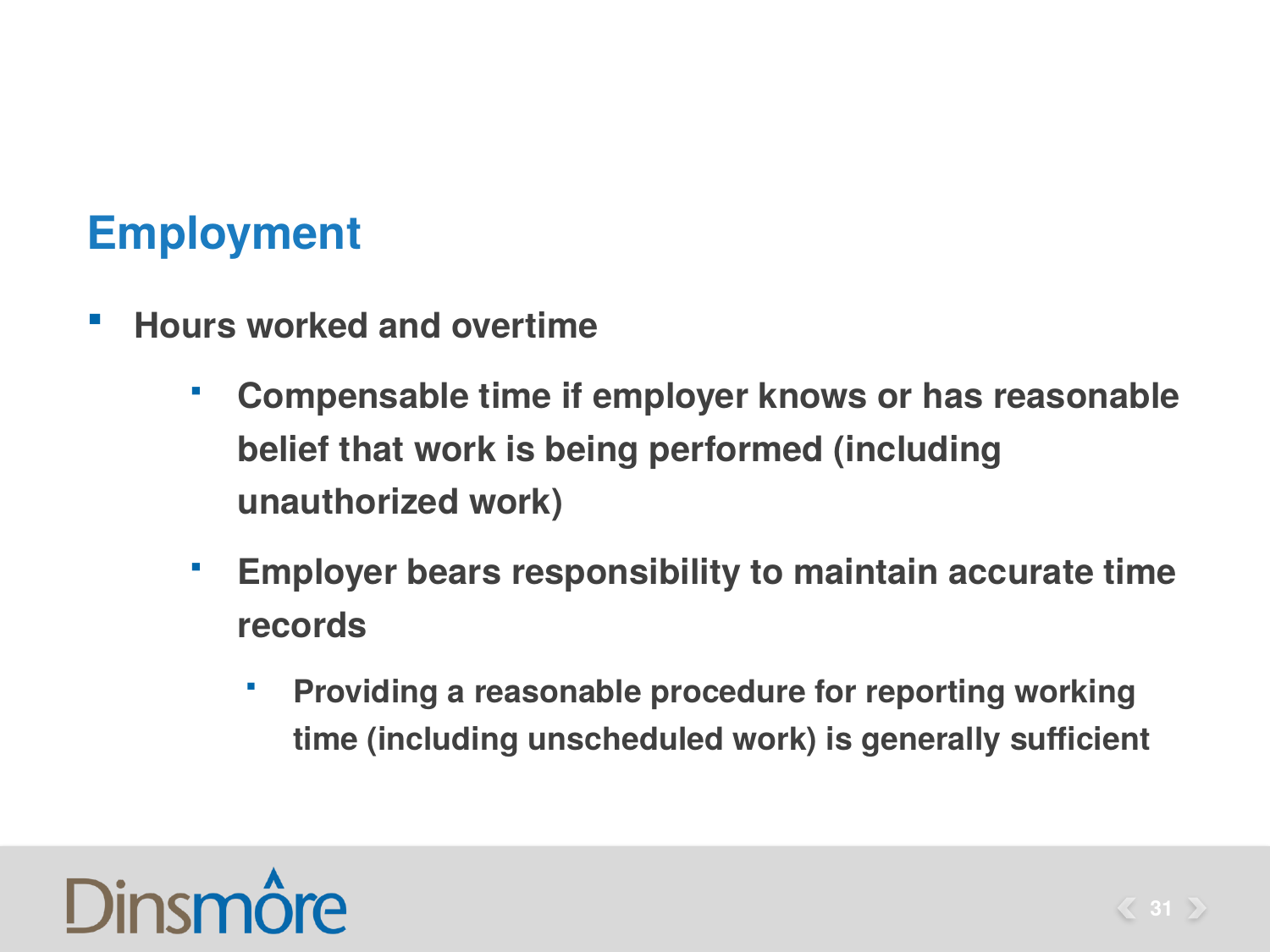

# Employment
Hours worked and overtime
Compensable time if employer knows or has reasonable belief that work is being performed (including unauthorized work)
Employer bears responsibility to maintain accurate time records
Providing a reasonable procedure for reporting working time (including unscheduled work) is generally sufficient
31